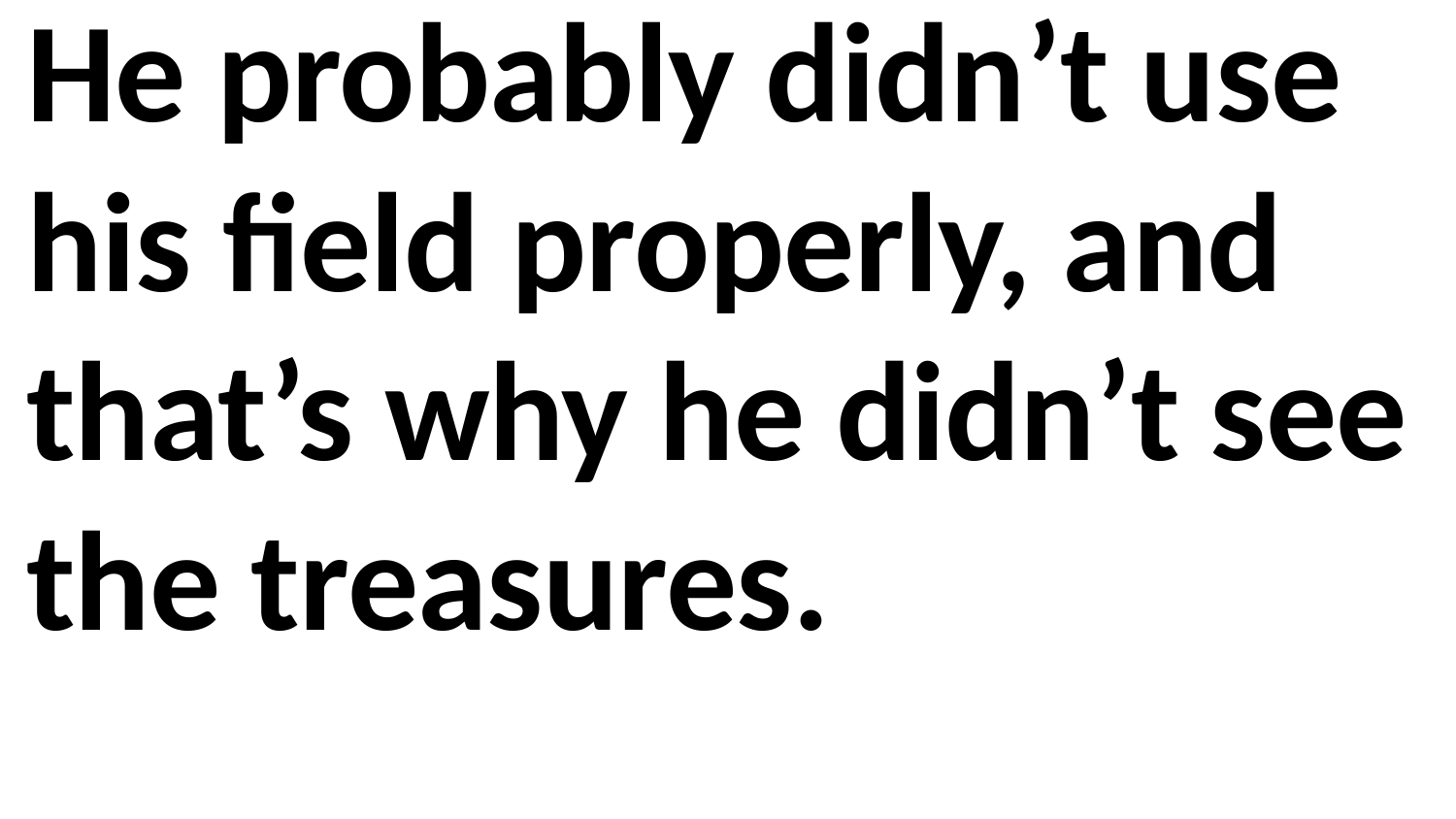

He probably didn’t use his field properly, and that’s why he didn’t see the treasures.